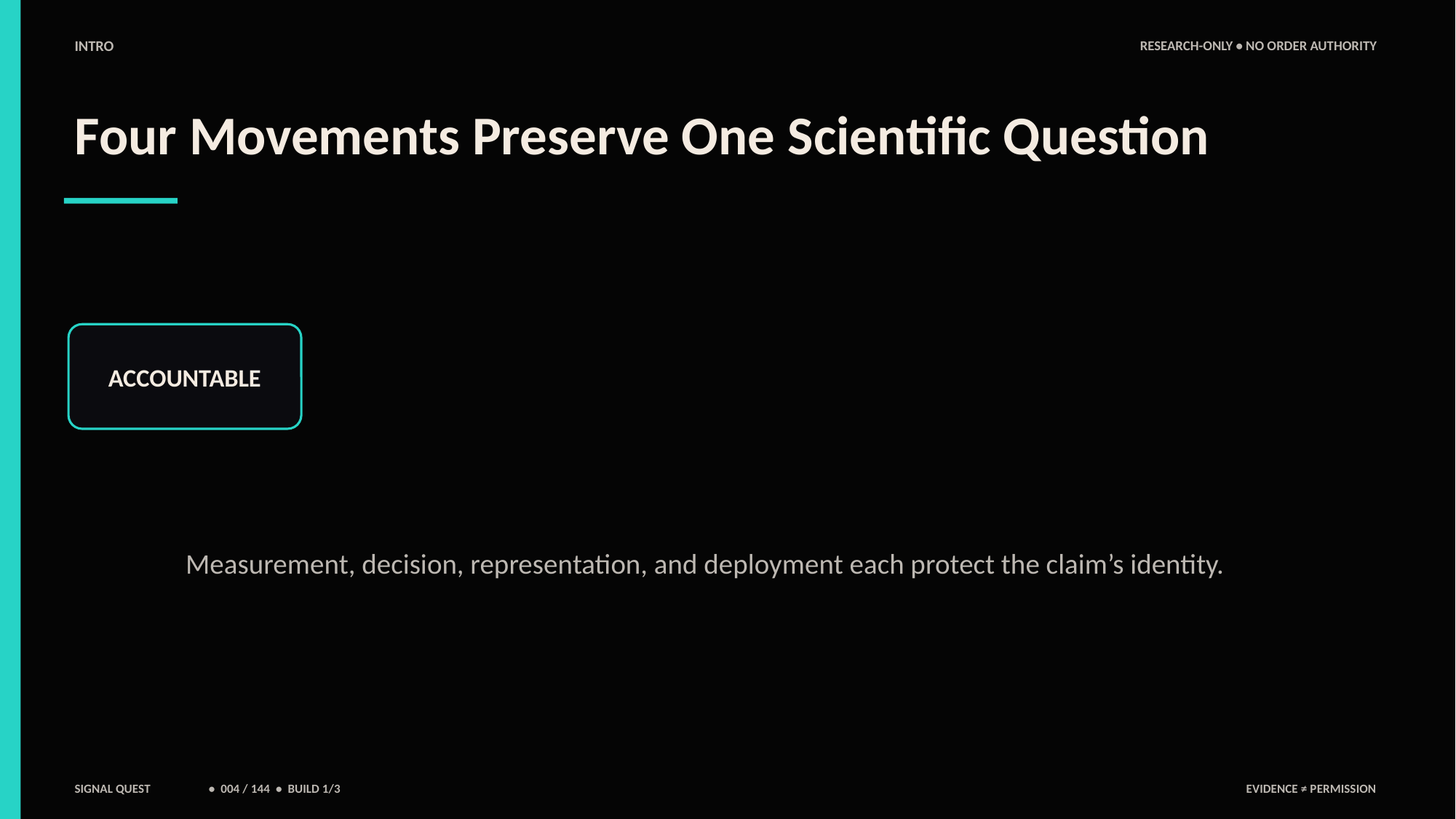

INTRO
RESEARCH-ONLY • NO ORDER AUTHORITY
Four Movements Preserve One Scientific Question

ACCOUNTABLE
Measurement, decision, representation, and deployment each protect the claim’s identity.
SIGNAL QUEST
•  004 / 144  •  BUILD 1/3
EVIDENCE ≠ PERMISSION